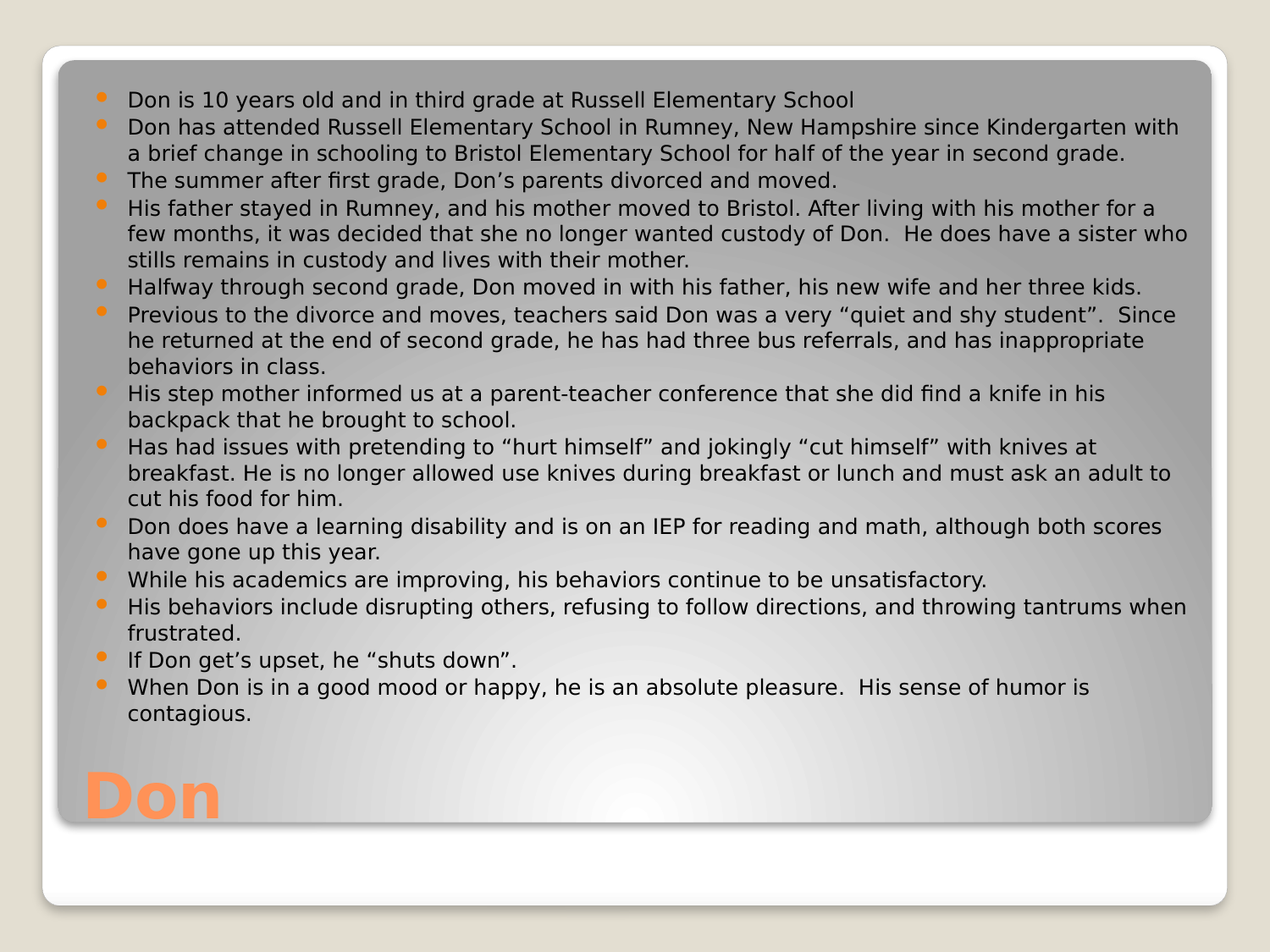

Don is 10 years old and in third grade at Russell Elementary School
Don has attended Russell Elementary School in Rumney, New Hampshire since Kindergarten with a brief change in schooling to Bristol Elementary School for half of the year in second grade.
The summer after first grade, Don’s parents divorced and moved.
His father stayed in Rumney, and his mother moved to Bristol. After living with his mother for a few months, it was decided that she no longer wanted custody of Don.  He does have a sister who stills remains in custody and lives with their mother.
Halfway through second grade, Don moved in with his father, his new wife and her three kids.
Previous to the divorce and moves, teachers said Don was a very “quiet and shy student”.  Since he returned at the end of second grade, he has had three bus referrals, and has inappropriate behaviors in class.
His step mother informed us at a parent-teacher conference that she did find a knife in his backpack that he brought to school.
Has had issues with pretending to “hurt himself” and jokingly “cut himself” with knives at breakfast. He is no longer allowed use knives during breakfast or lunch and must ask an adult to cut his food for him.
Don does have a learning disability and is on an IEP for reading and math, although both scores have gone up this year.
While his academics are improving, his behaviors continue to be unsatisfactory.
His behaviors include disrupting others, refusing to follow directions, and throwing tantrums when frustrated.
If Don get’s upset, he “shuts down”.
When Don is in a good mood or happy, he is an absolute pleasure.  His sense of humor is contagious.

# Don